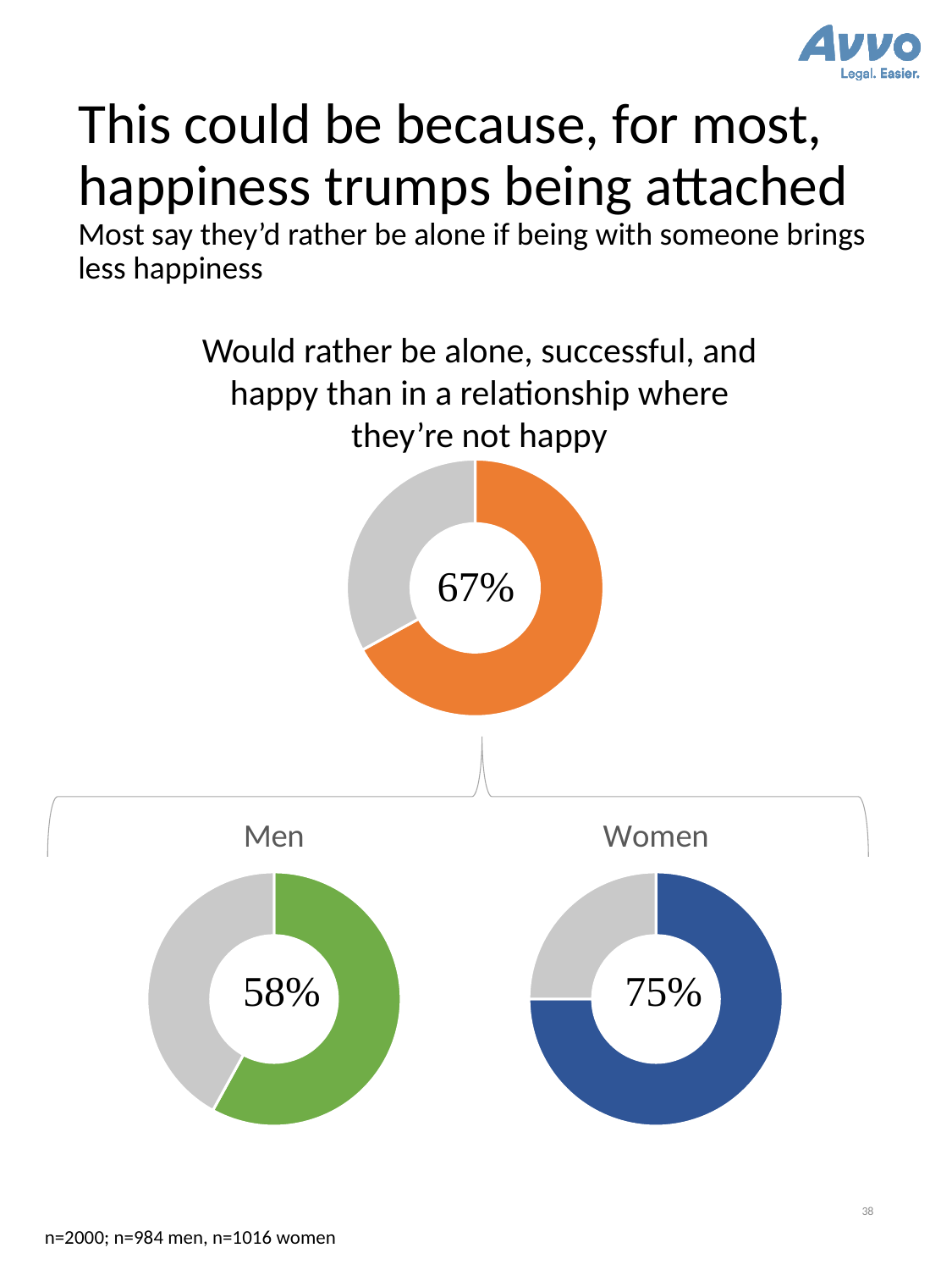

# This could be because, for most, happiness trumps being attached Most say they’d rather be alone if being with someone brings less happiness
Would rather be alone, successful, and happy than in a relationship where they’re not happy

### Chart

| Category | Sales |
|---|---|
| 1st Qtr | 0.67 |
| 2nd Qtr | 0.32999999999999996 |

### Chart: Men

| Category | Sales |
|---|---|
| 1st Qtr | 0.58 |
| 2nd Qtr | 0.42000000000000004 |

### Chart: Women

| Category | Sales |
|---|---|
| 1st Qtr | 0.75 |
| 2nd Qtr | 0.25 |
38
n=2000; n=984 men, n=1016 women